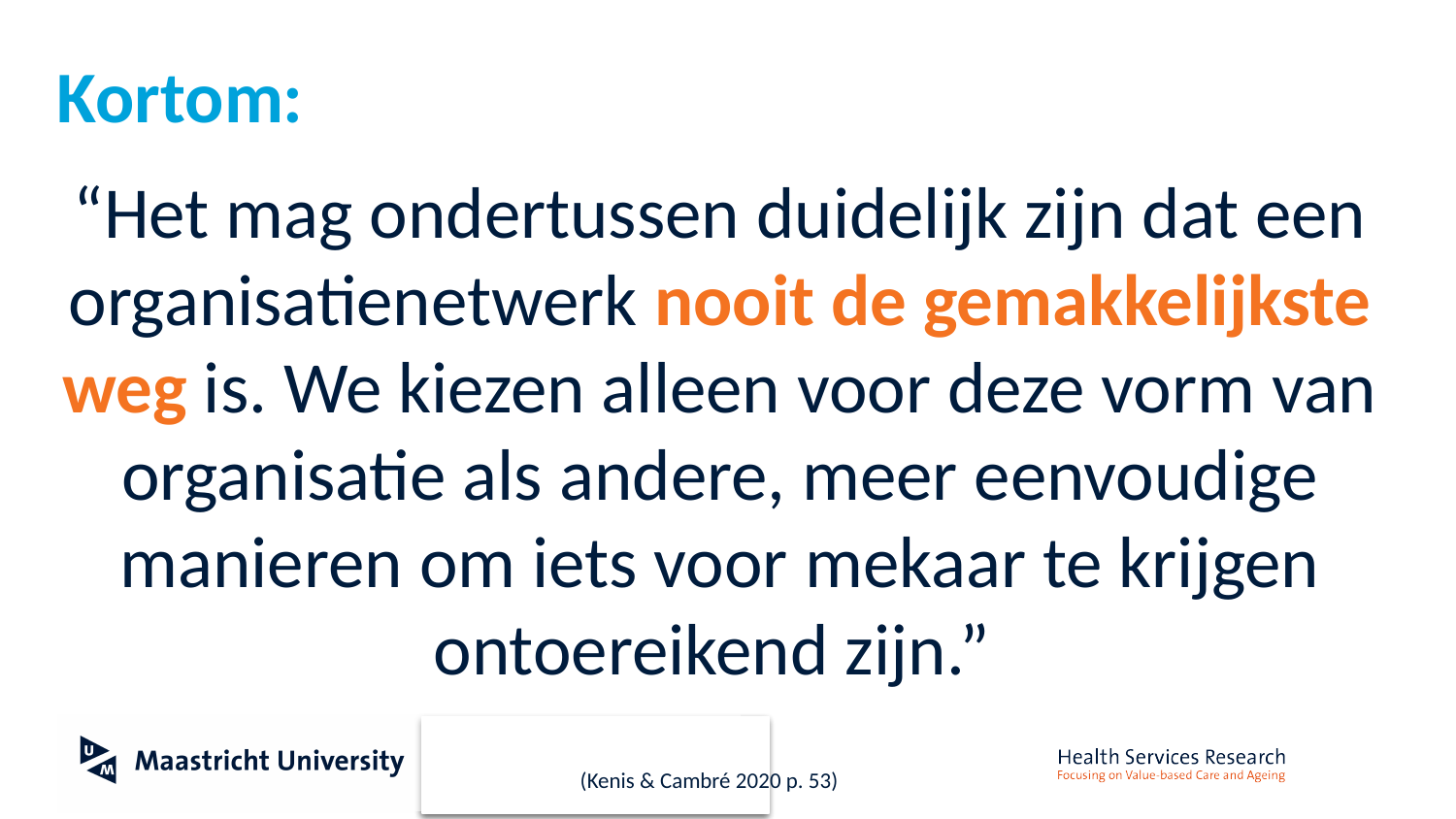

# Kortom:
“Het mag ondertussen duidelijk zijn dat een organisatienetwerk nooit de gemakkelijkste weg is. We kiezen alleen voor deze vorm van organisatie als andere, meer eenvoudige manieren om iets voor mekaar te krijgen ontoereikend zijn.”

(Kenis & Cambré 2020 p. 53)